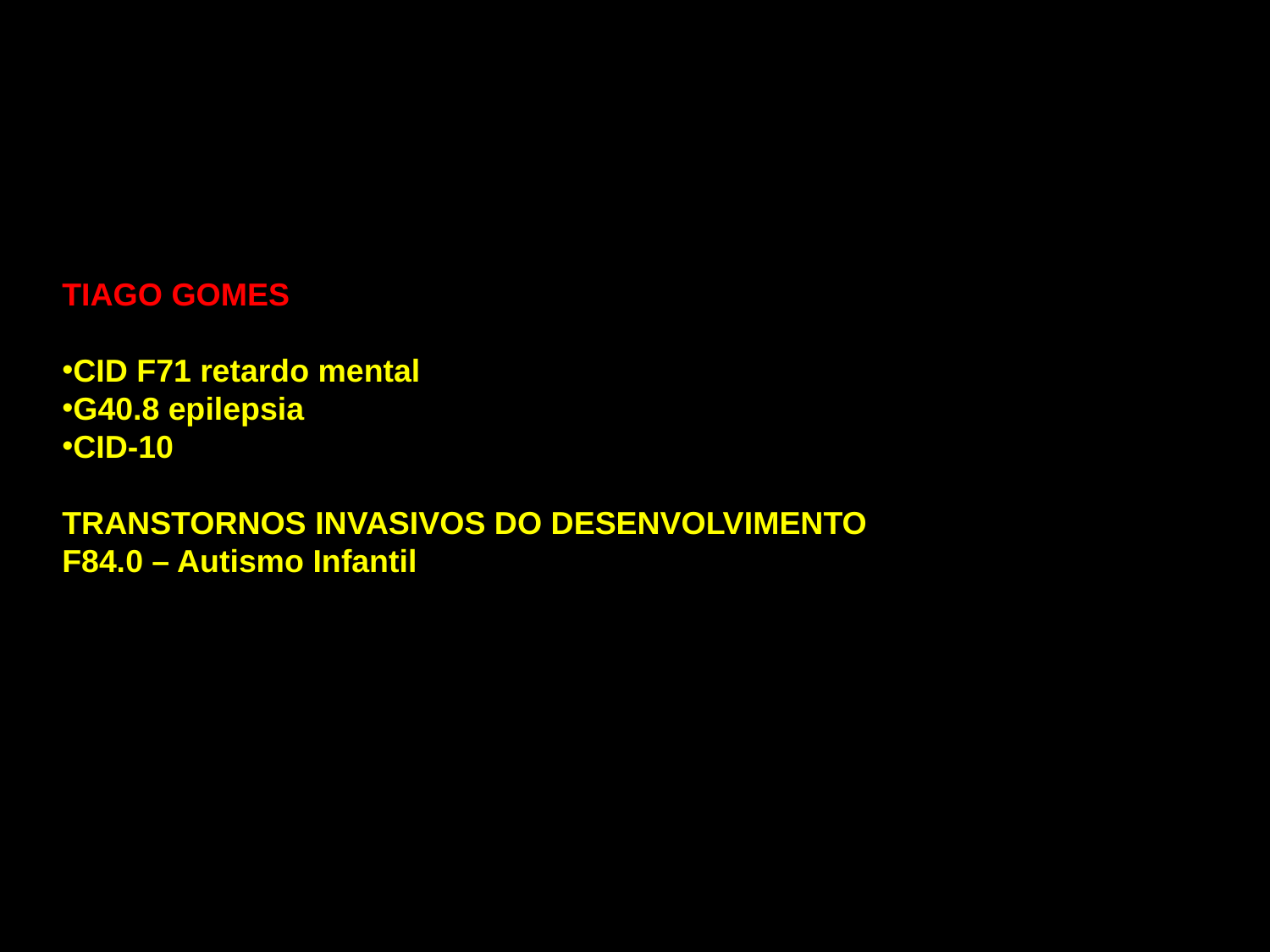

TIAGO GOMES

CID F71 retardo mental
G40.8 epilepsia
CID-10

TRANSTORNOS INVASIVOS DO DESENVOLVIMENTO
F84.0 – Autismo Infantil